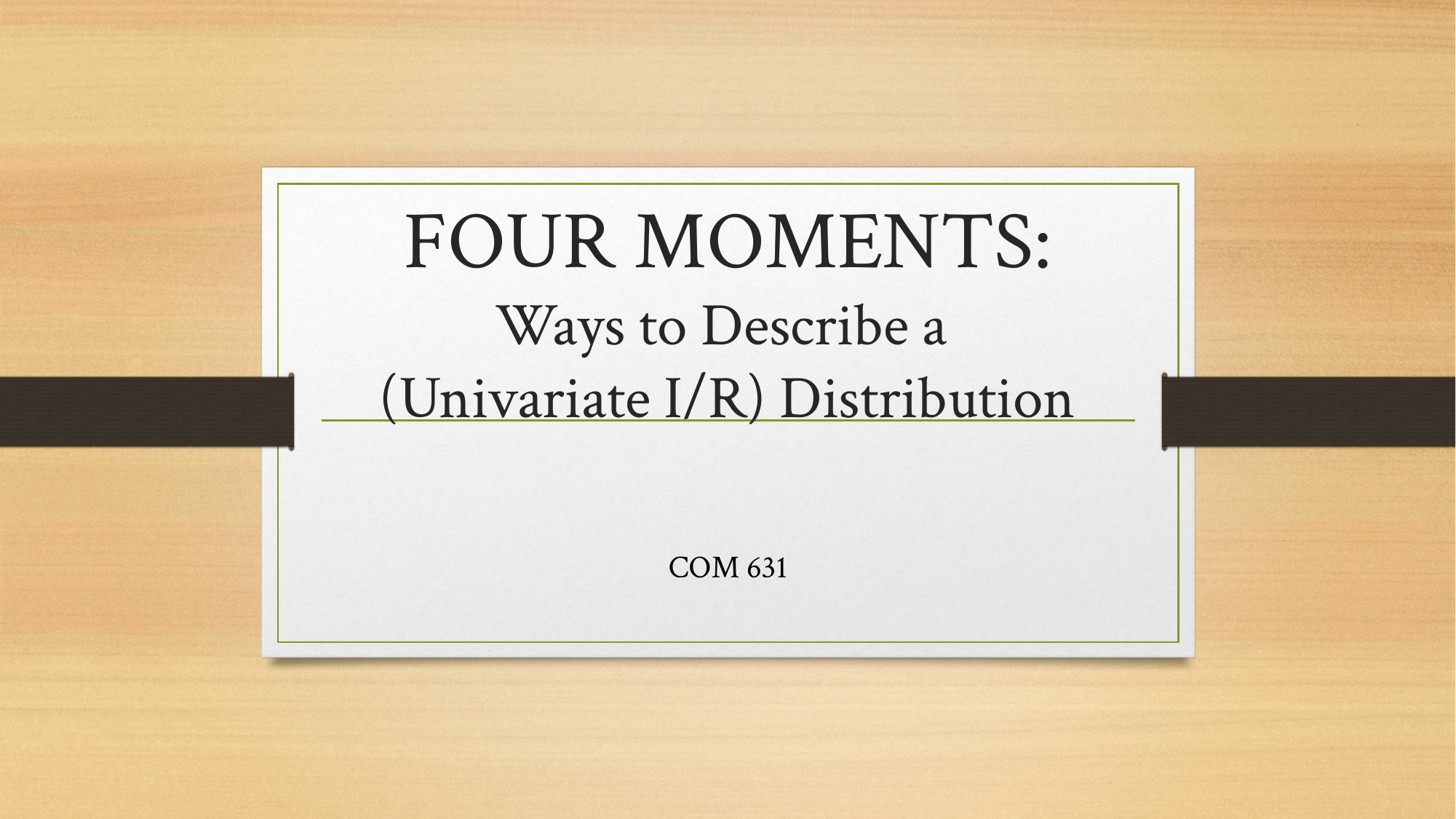

# FOUR MOMENTS: Ways to Describe a (Univariate I/R) Distribution
COM 631